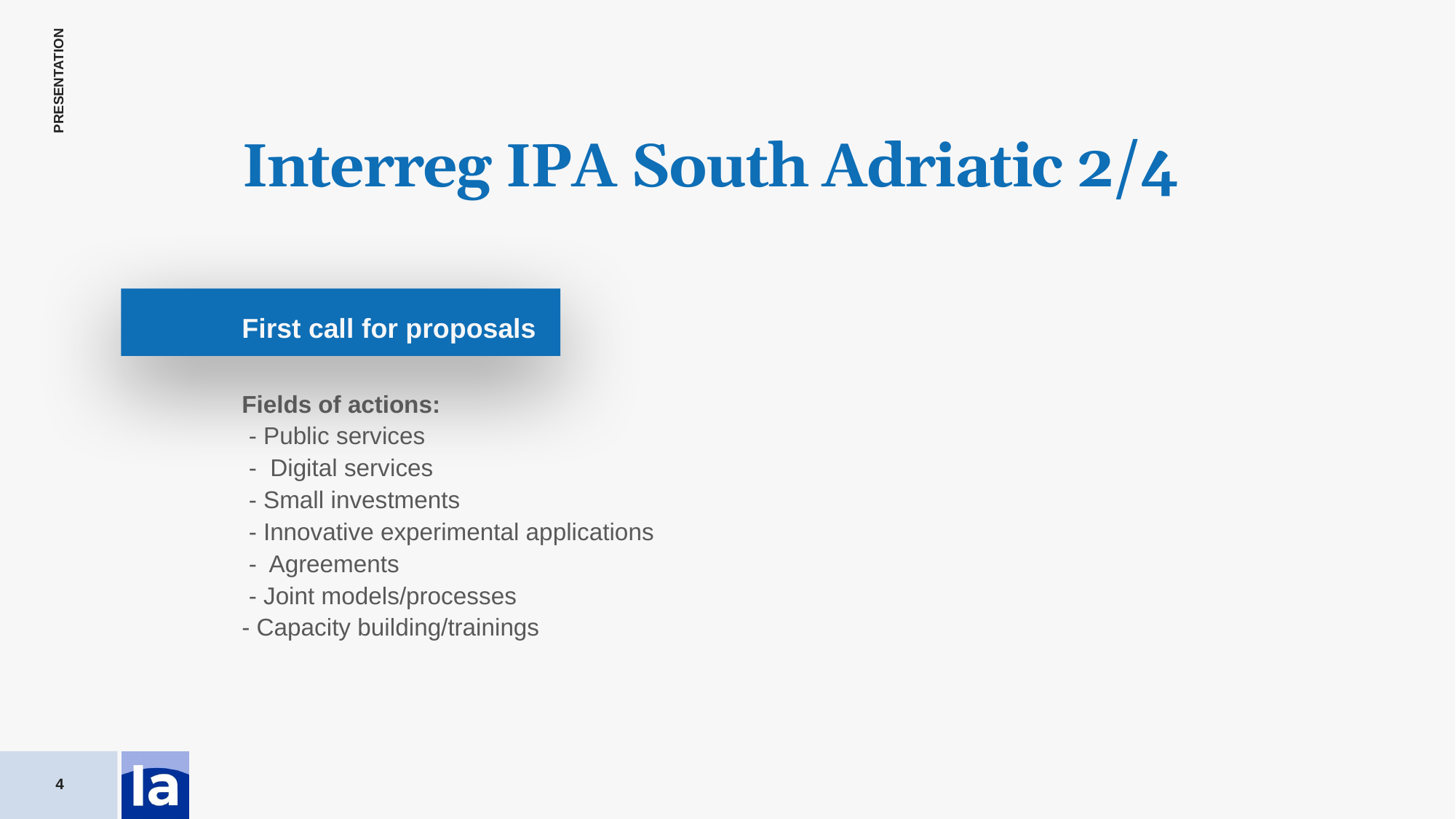

Interreg IPA South Adriatic 2/4
First call for proposals
Fields of actions:
 - Public services
 -  Digital services
 - Small investments
 - Innovative experimental applications
 -  Agreements
 - Joint models/processes
- Capacity building/trainings